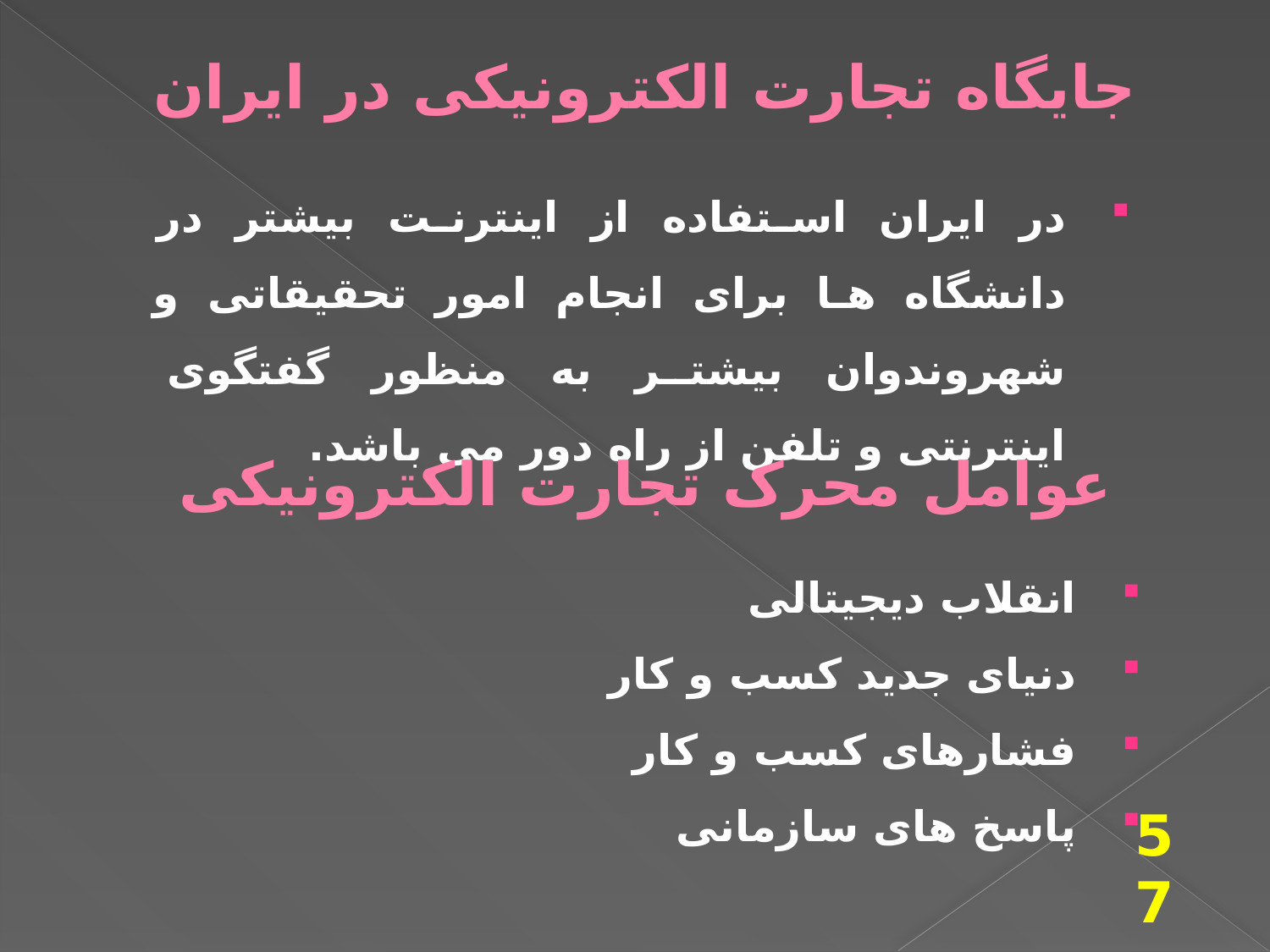

# جایگاه تجارت الکترونیکی در ایران
در ایران استفاده از اینترنت بیشتر در دانشگاه ها برای انجام امور تحقیقاتی و شهروندوان بیشتر به منظور گفتگوی اینترنتی و تلفن از راه دور می باشد.
عوامل محرک تجارت الکترونیکی
انقلاب ديجيتالی
دنيای جديد کسب و کار
فشارهای کسب و کار
پاسخ های سازمانی
57